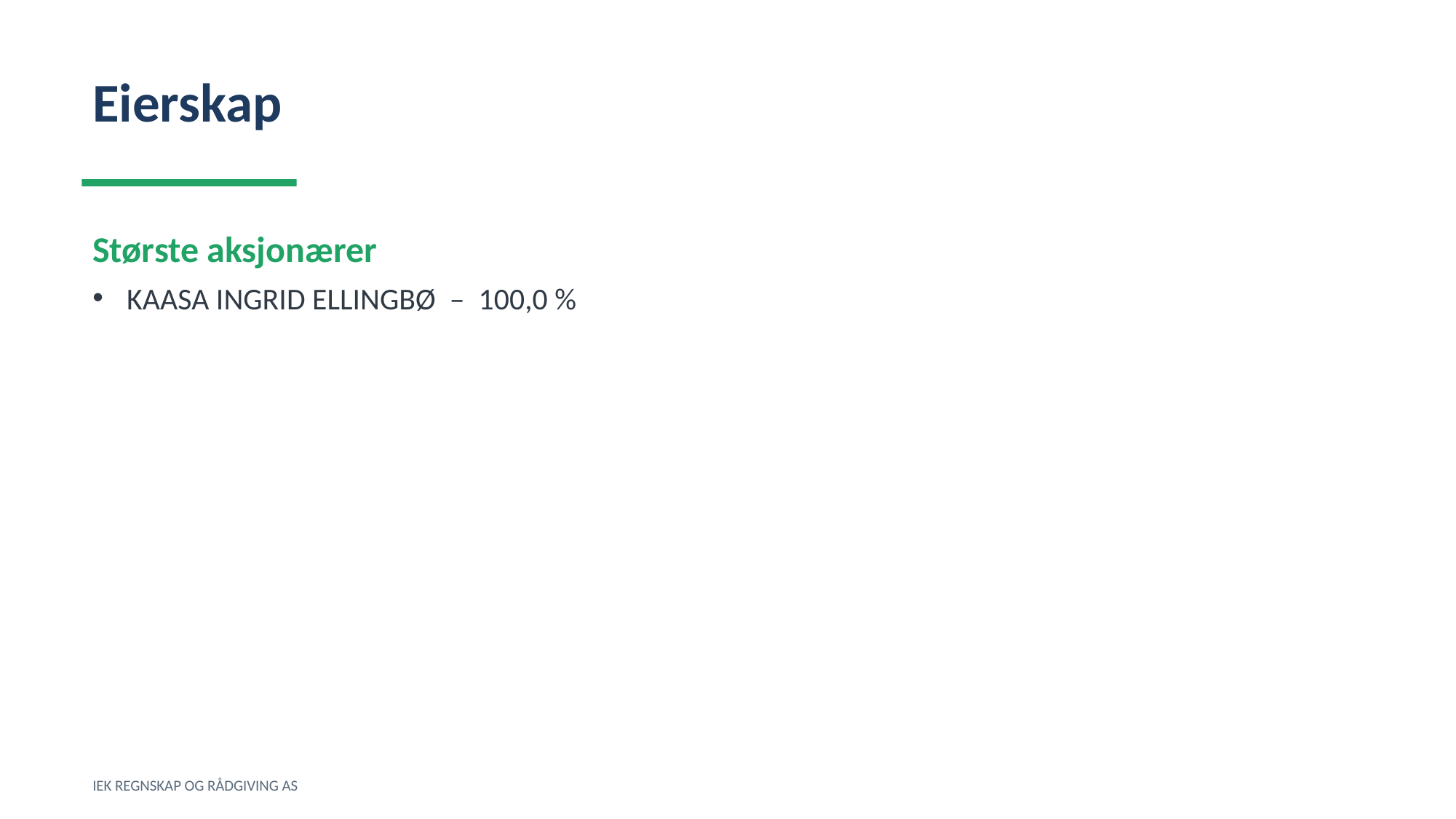

Eierskap

Største aksjonærer
KAASA INGRID ELLINGBØ  –  100,0 %
IEK REGNSKAP OG RÅDGIVING AS